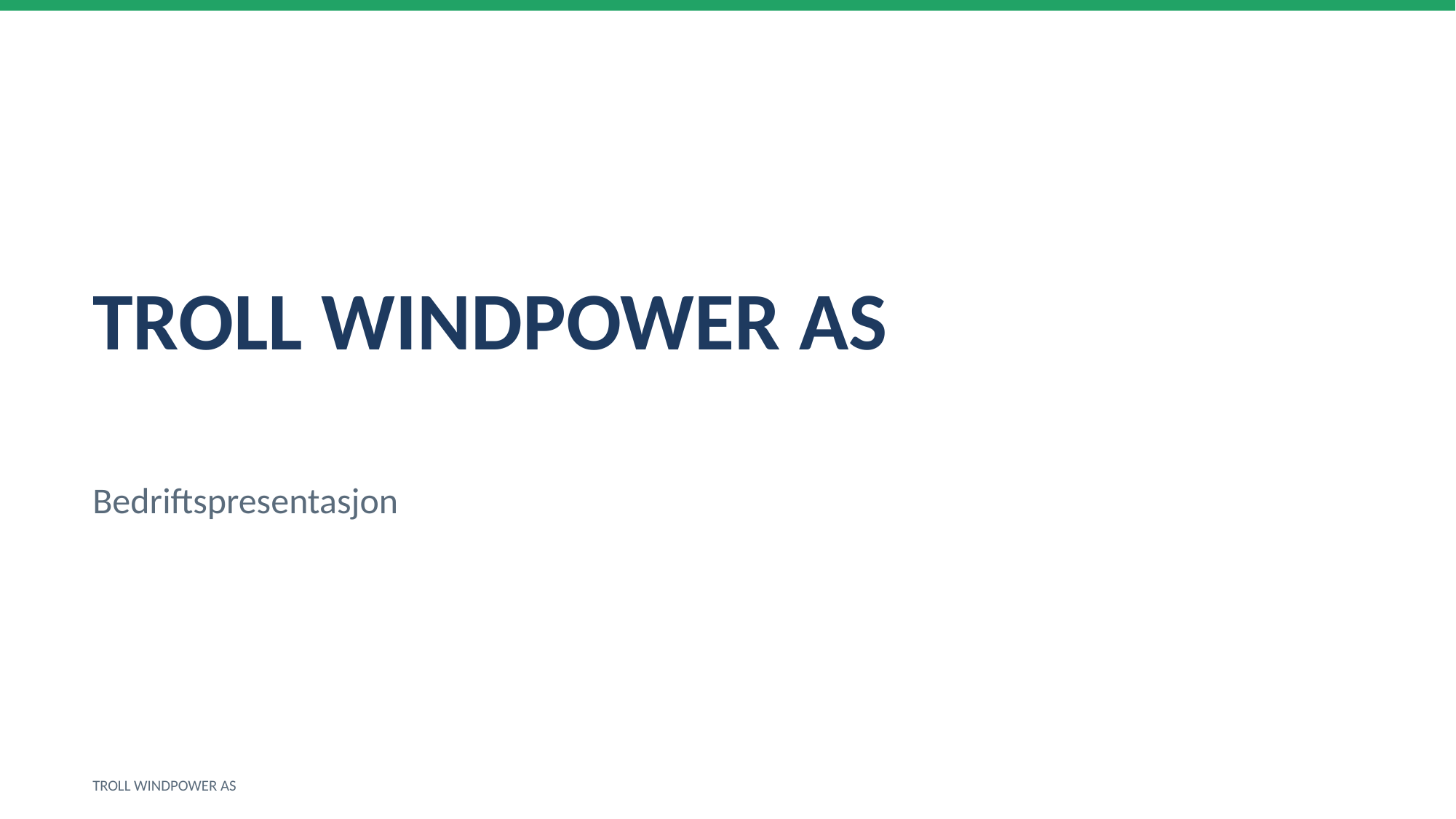

TROLL WINDPOWER AS
Bedriftspresentasjon
TROLL WINDPOWER AS